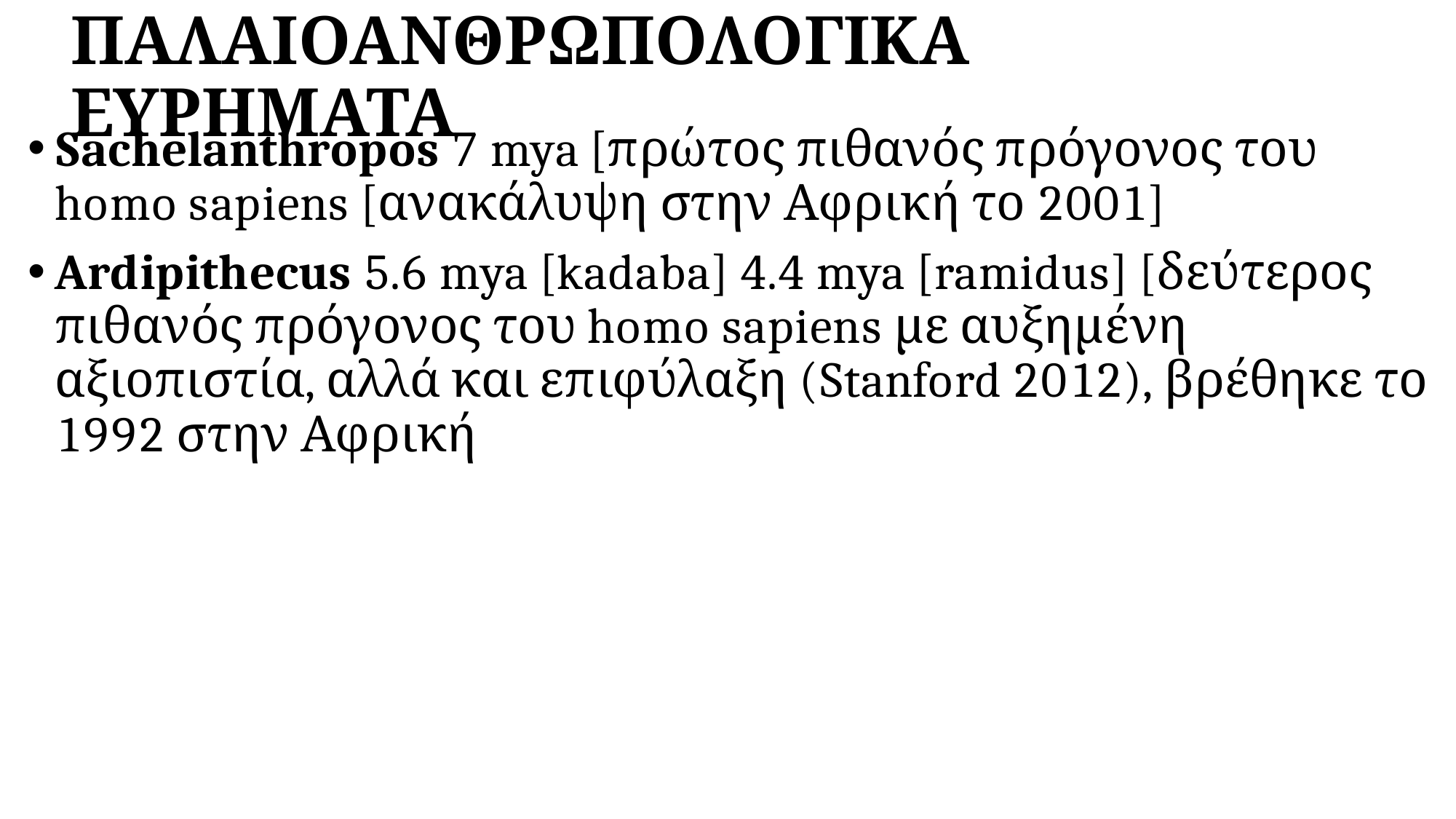

# ΠΑΛΑΙΟΑΝΘΡΩΠΟΛΟΓΙΚΑ ΕΥΡΗΜΑΤΑ
Sachelanthropos 7 mya [πρώτος πιθανός πρόγονος του homo sapiens [ανακάλυψη στην Αφρική το 2001]
Ardipithecus 5.6 mya [kadaba] 4.4 mya [ramidus] [δεύτερος πιθανός πρόγονος του homo sapiens με αυξημένη αξιοπιστία, αλλά και επιφύλαξη (Stanford 2012), βρέθηκε το 1992 στην Αφρική